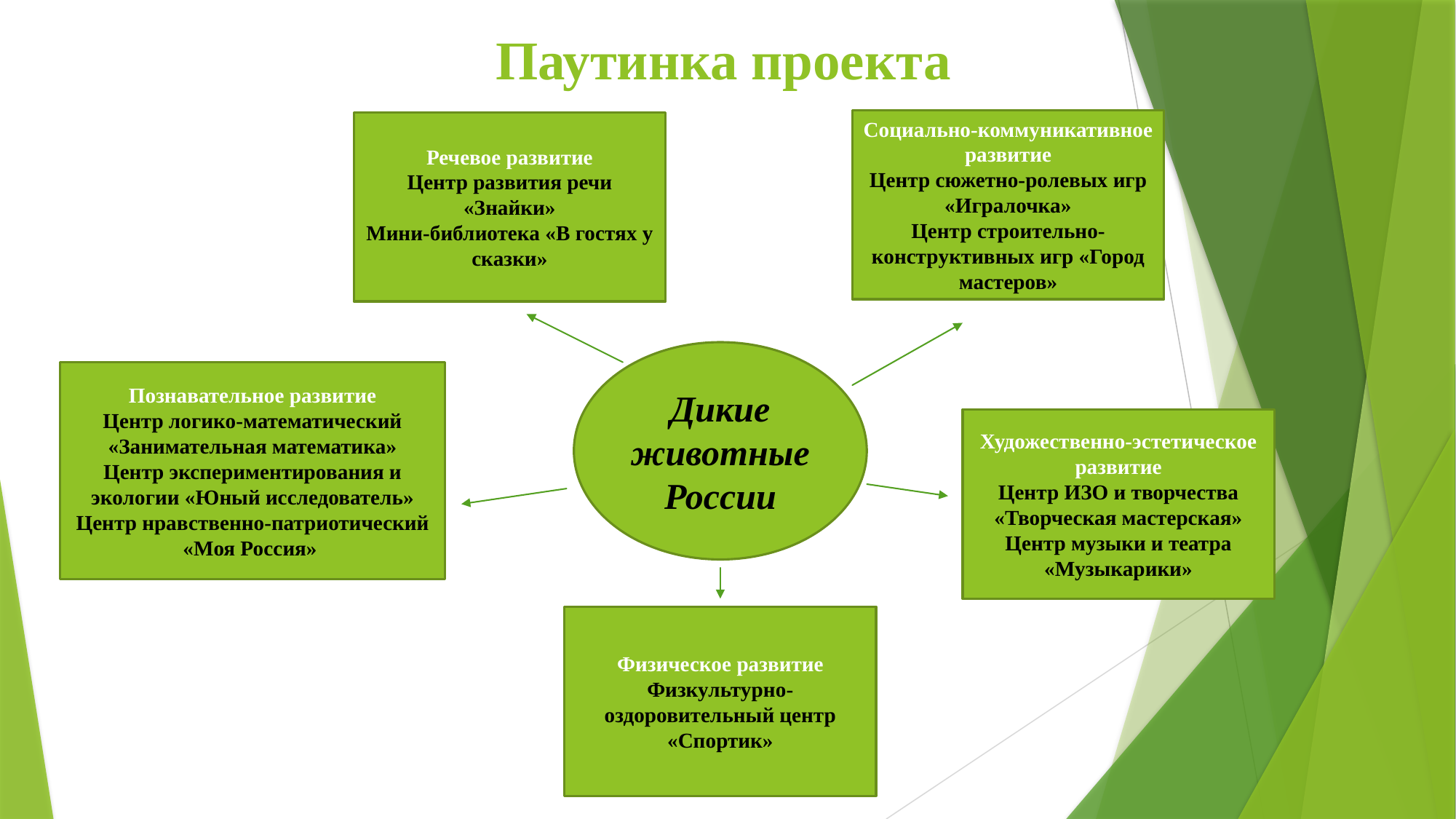

# Паутинка проекта

Социально-коммуникативное развитие
Центр сюжетно-ролевых игр «Игралочка»
Центр строительно-конструктивных игр «Город мастеров»
Речевое развитие
Центр развития речи «Знайки»
Мини-библиотека «В гостях у сказки»
Дикие животные России
Познавательное развитие
Центр логико-математический «Занимательная математика»
Центр экспериментирования и экологии «Юный исследователь»
Центр нравственно-патриотический «Моя Россия»
Художественно-эстетическое развитие
Центр ИЗО и творчества «Творческая мастерская»
Центр музыки и театра «Музыкарики»
Физическое развитие
Физкультурно-оздоровительный центр «Спортик»